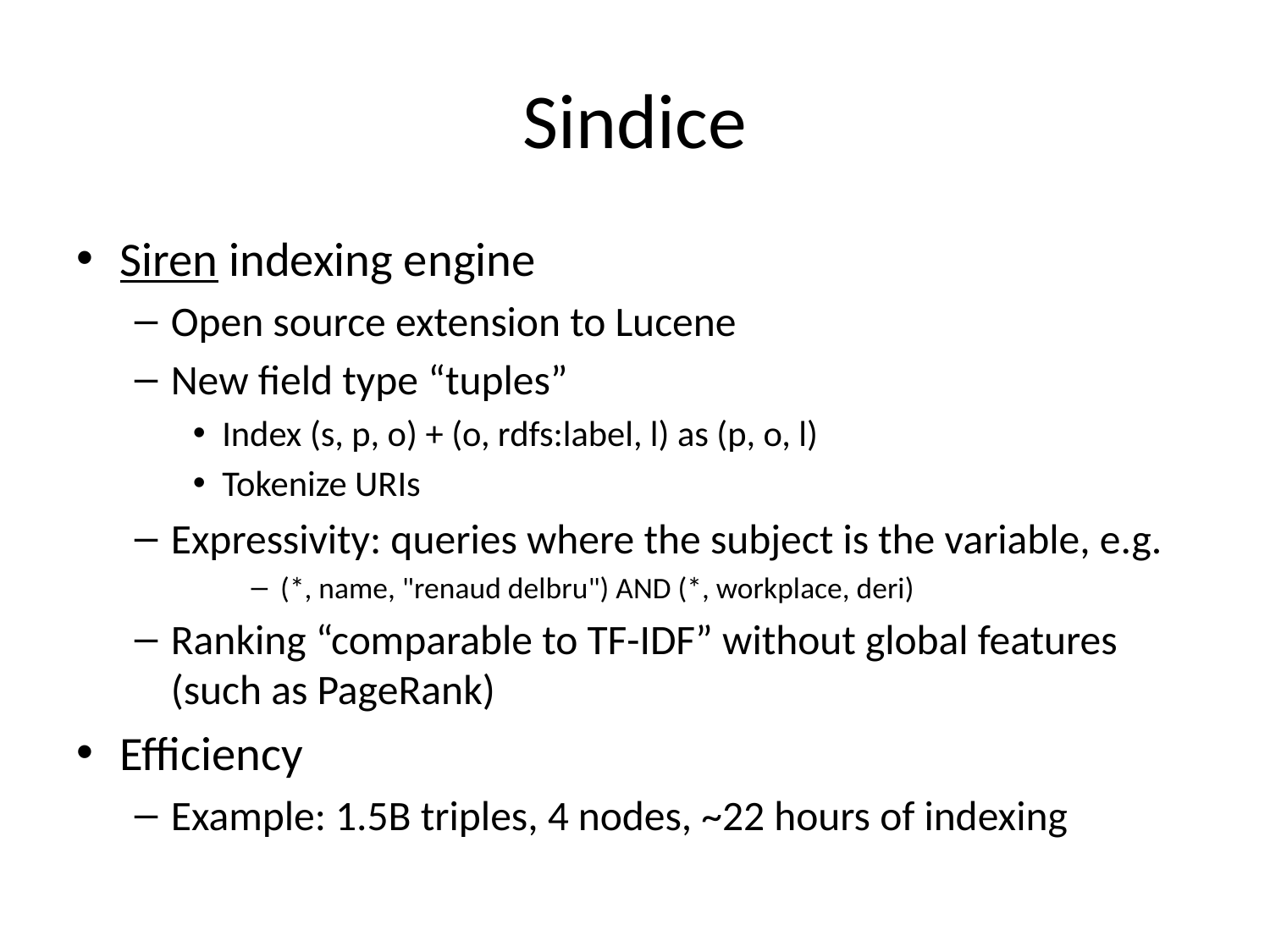

# Sindice
Siren indexing engine
Open source extension to Lucene
New field type “tuples”
Index (s, p, o) + (o, rdfs:label, l) as (p, o, l)
Tokenize URIs
Expressivity: queries where the subject is the variable, e.g.
(*, name, "renaud delbru") AND (*, workplace, deri)
Ranking “comparable to TF-IDF” without global features (such as PageRank)
Efficiency
Example: 1.5B triples, 4 nodes, ~22 hours of indexing